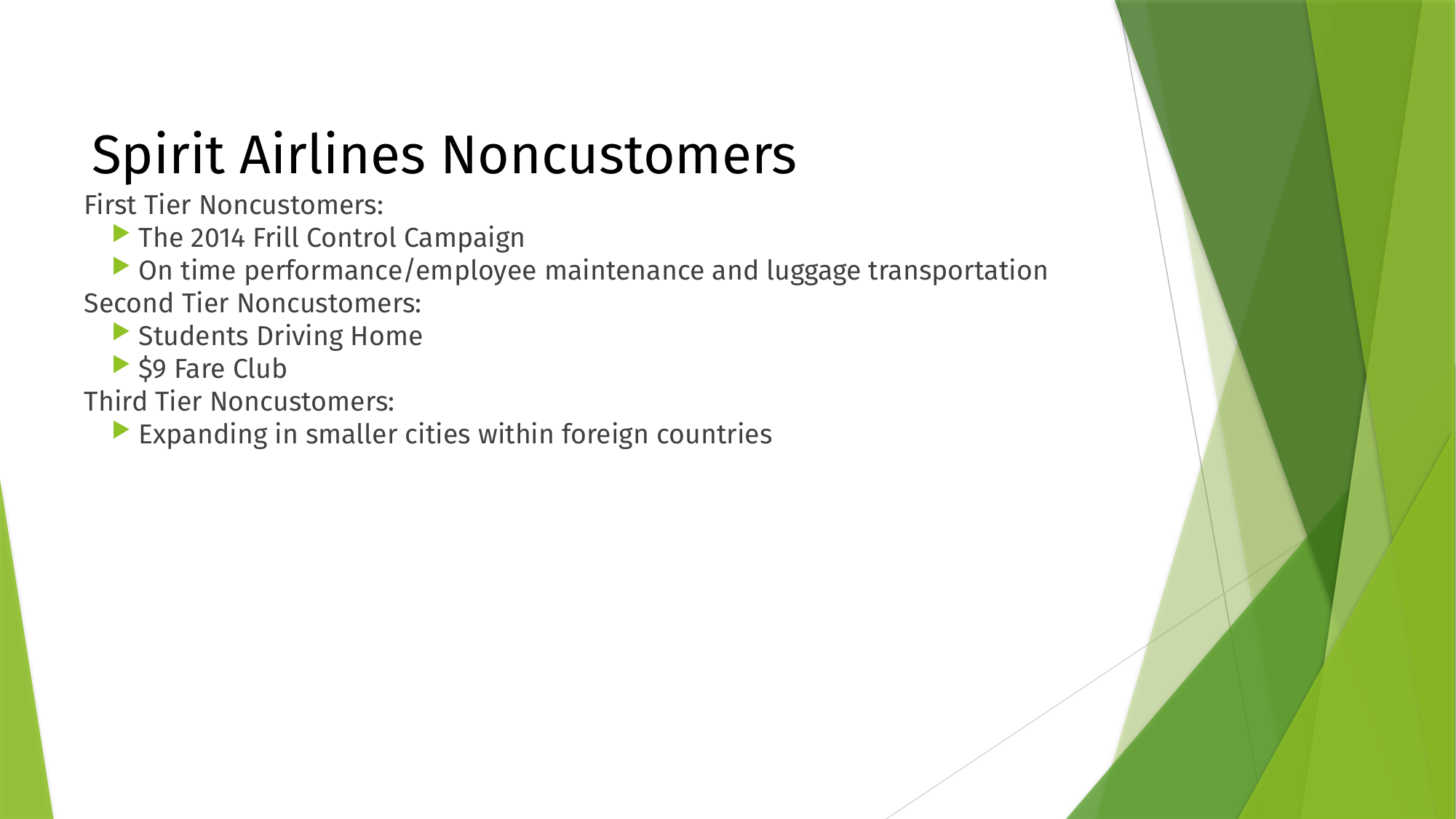

# Spirit Airlines Noncustomers
First Tier Noncustomers:
The 2014 Frill Control Campaign
On time performance/employee maintenance and luggage transportation
Second Tier Noncustomers:
Students Driving Home
$9 Fare Club
Third Tier Noncustomers:
Expanding in smaller cities within foreign countries